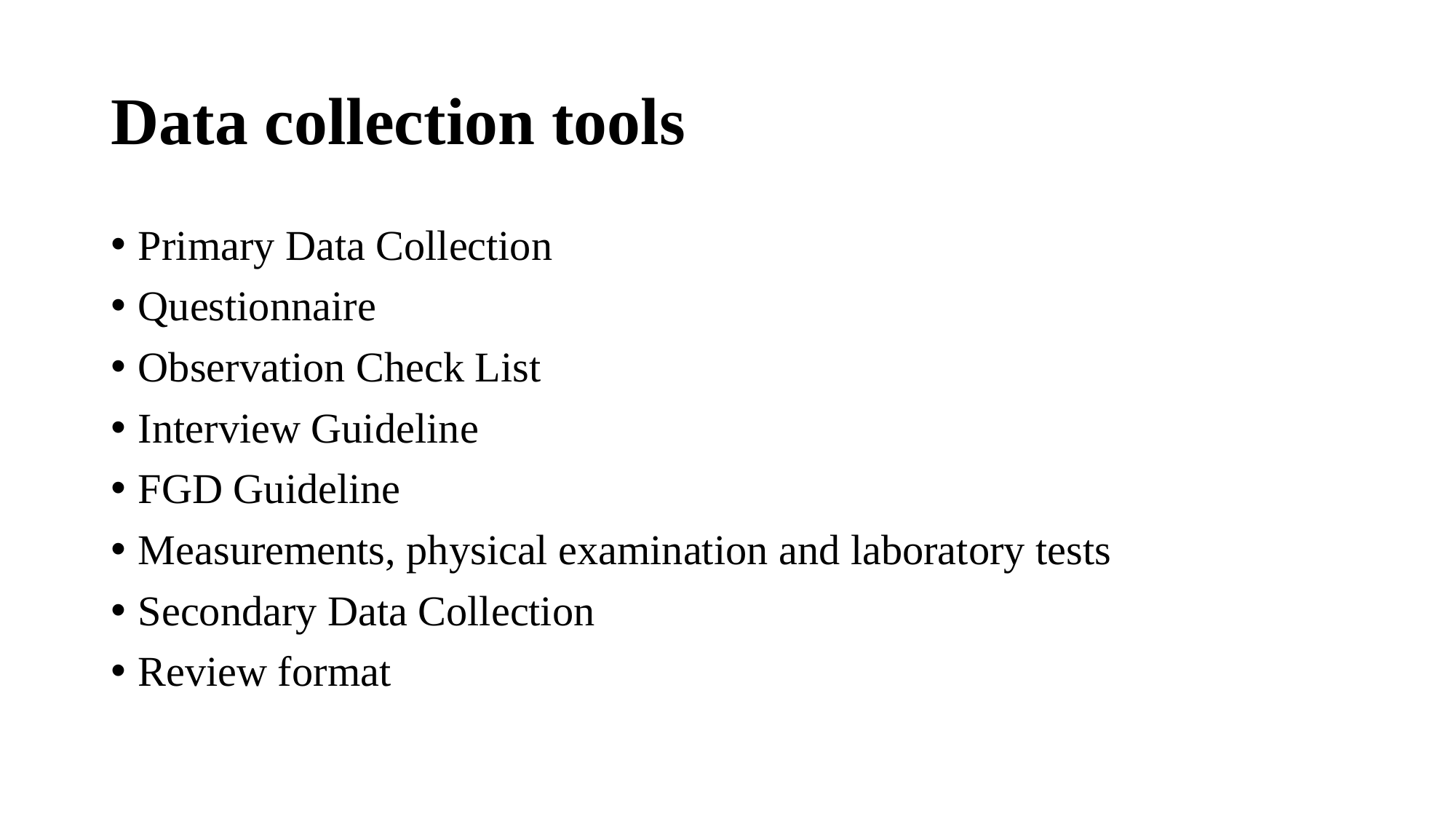

# Data collection tools
Primary Data Collection
Questionnaire
Observation Check List
Interview Guideline
FGD Guideline
Measurements, physical examination and laboratory tests
Secondary Data Collection
Review format